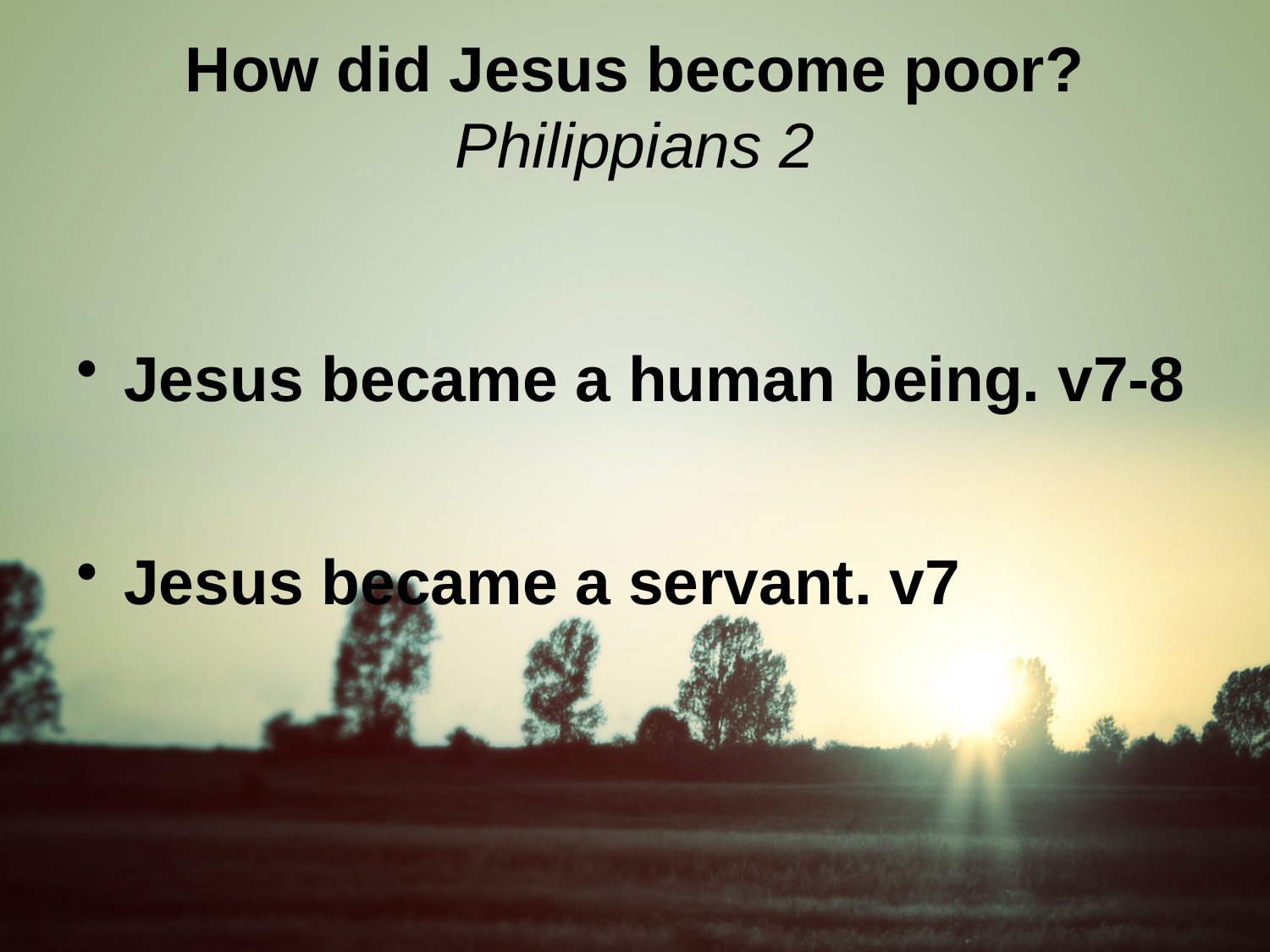

# How did Jesus become poor? Philippians 2
Jesus became a human being. v7-8
Jesus became a servant. v7